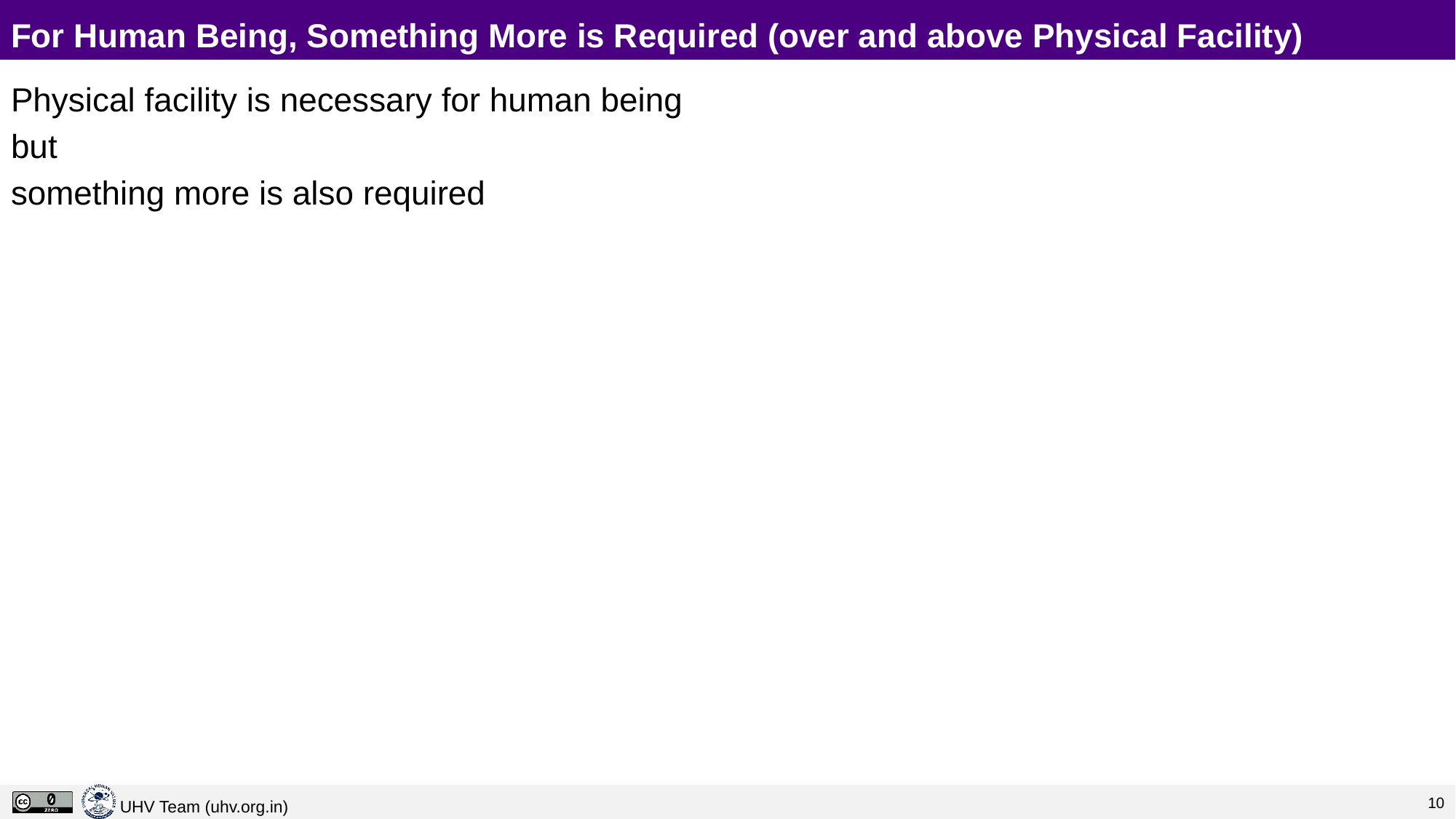

# For Human Being, Something More is Required (over and above Physical Facility)
Physical facility is necessary for human being
but
something more is also required